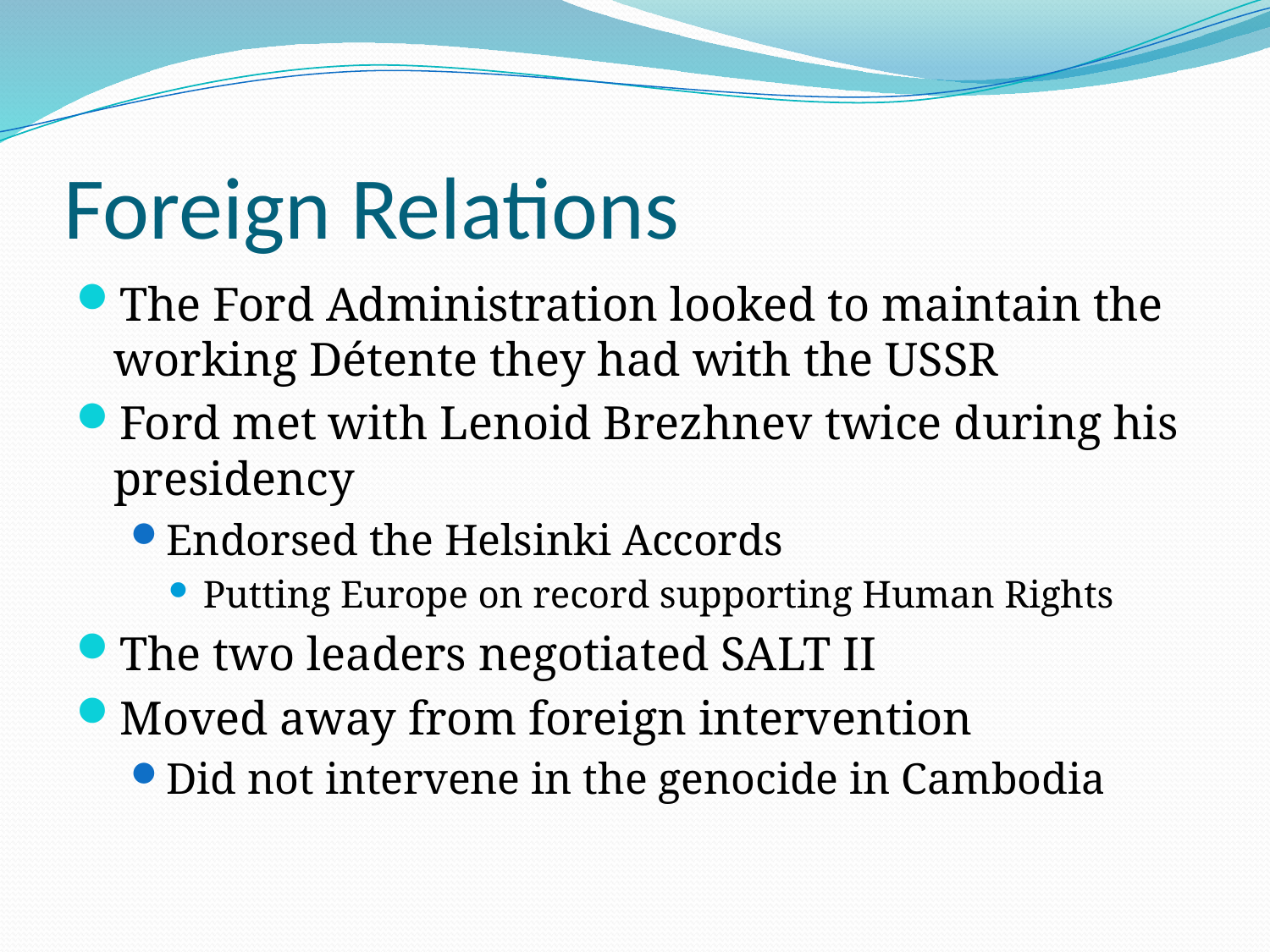

# Foreign Relations
The Ford Administration looked to maintain the working Détente they had with the USSR
Ford met with Lenoid Brezhnev twice during his presidency
Endorsed the Helsinki Accords
Putting Europe on record supporting Human Rights
The two leaders negotiated SALT II
Moved away from foreign intervention
Did not intervene in the genocide in Cambodia